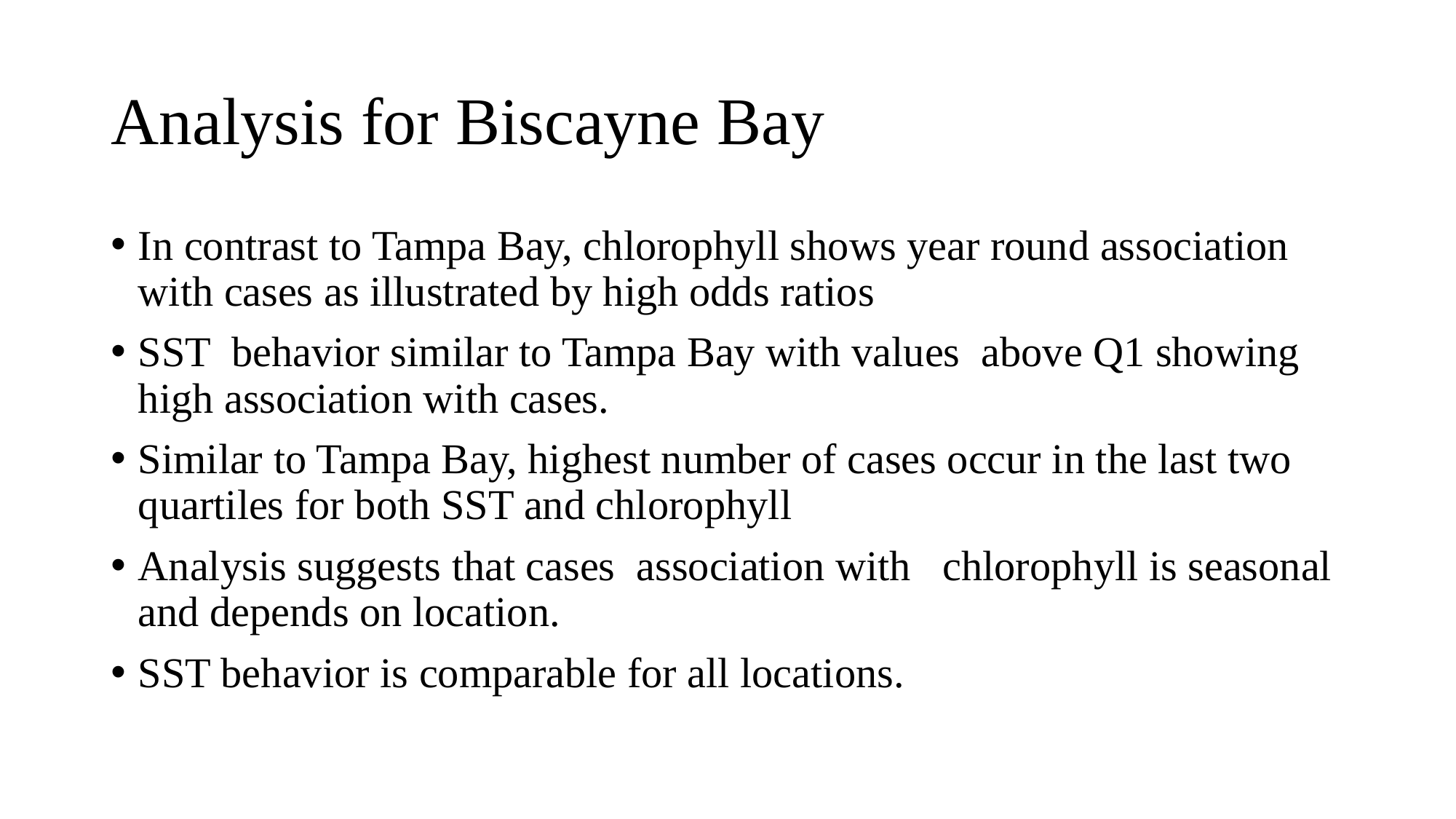

# Analysis for Biscayne Bay
In contrast to Tampa Bay, chlorophyll shows year round association with cases as illustrated by high odds ratios
SST  behavior similar to Tampa Bay with values  above Q1 showing high association with cases.
Similar to Tampa Bay, highest number of cases occur in the last two quartiles for both SST and chlorophyll
Analysis suggests that cases  association with   chlorophyll is seasonal and depends on location.
SST behavior is comparable for all locations.